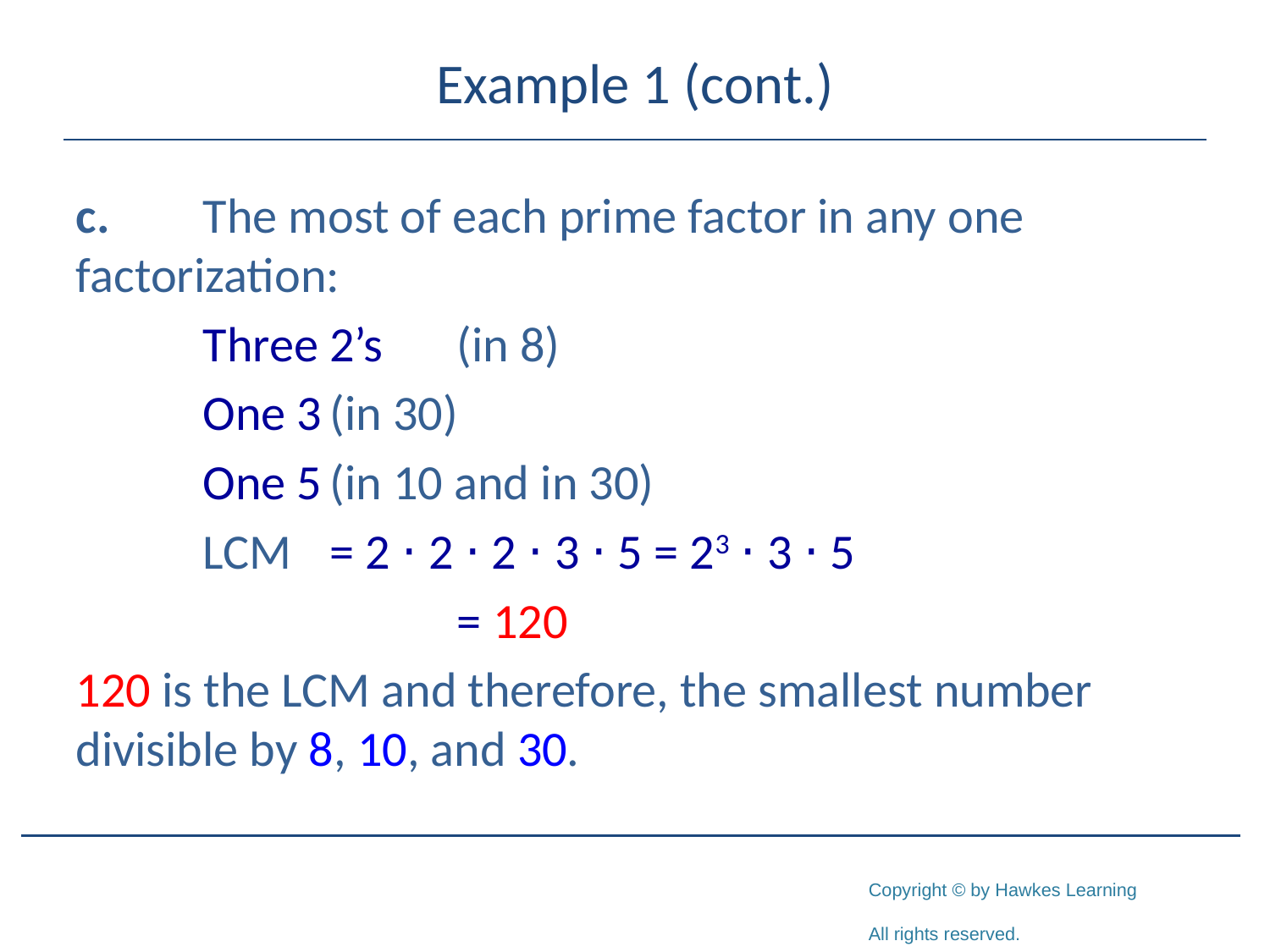

# Example 1 (cont.)
c.	The most of each prime factor in any one 	factorization:
	Three 2’s	(in 8)
	One 3	(in 30)
	One 5	(in 10 and in 30)
	LCM	= 2 ⋅ 2 ⋅ 2 ⋅ 3 ⋅ 5 = 23 ⋅ 3 ⋅ 5
			= 120
120 is the LCM and therefore, the smallest number divisible by 8, 10, and 30.